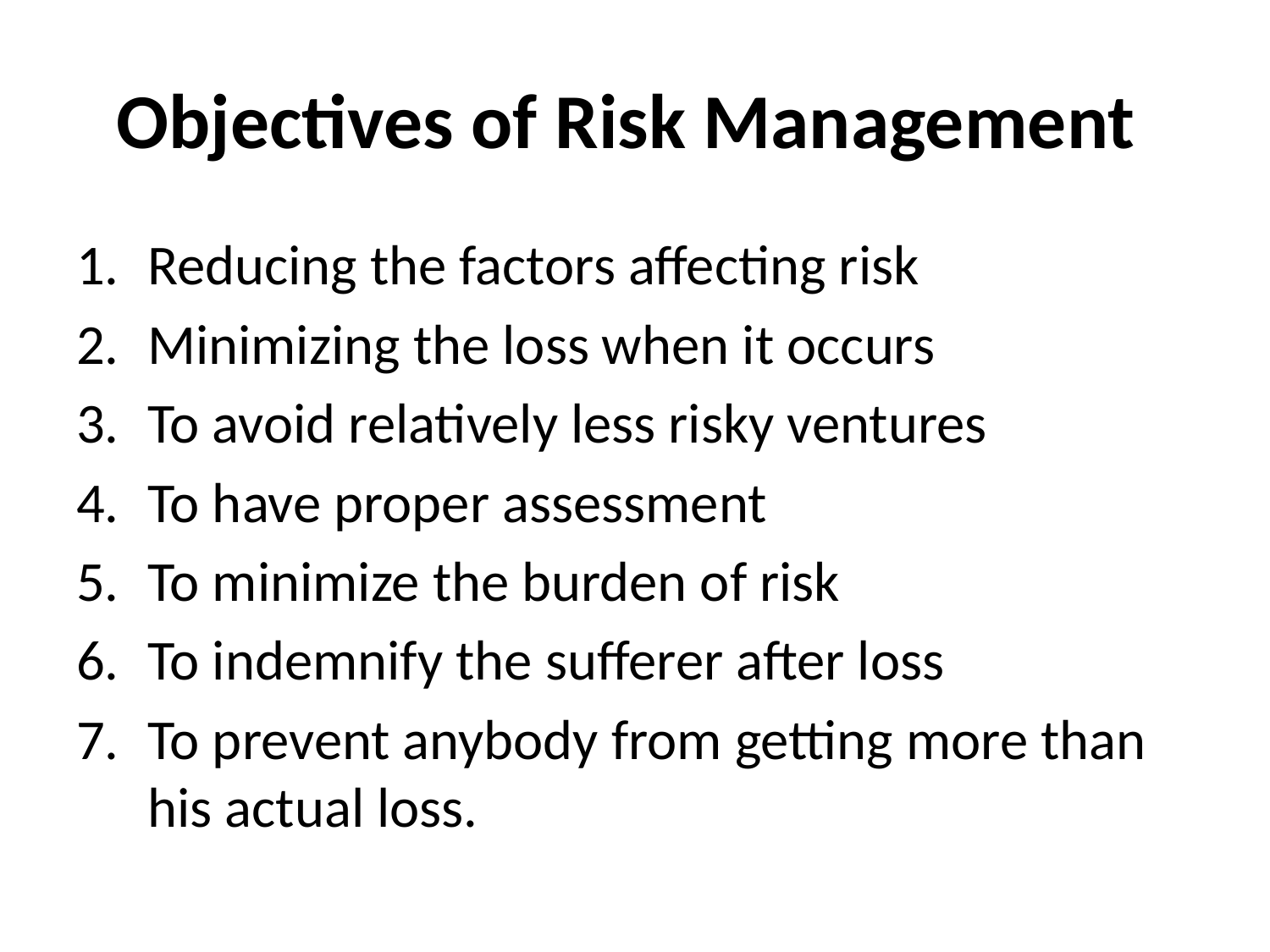

# Objectives of Risk Management
Reducing the factors affecting risk
Minimizing the loss when it occurs
To avoid relatively less risky ventures
To have proper assessment
To minimize the burden of risk
To indemnify the sufferer after loss
To prevent anybody from getting more than his actual loss.